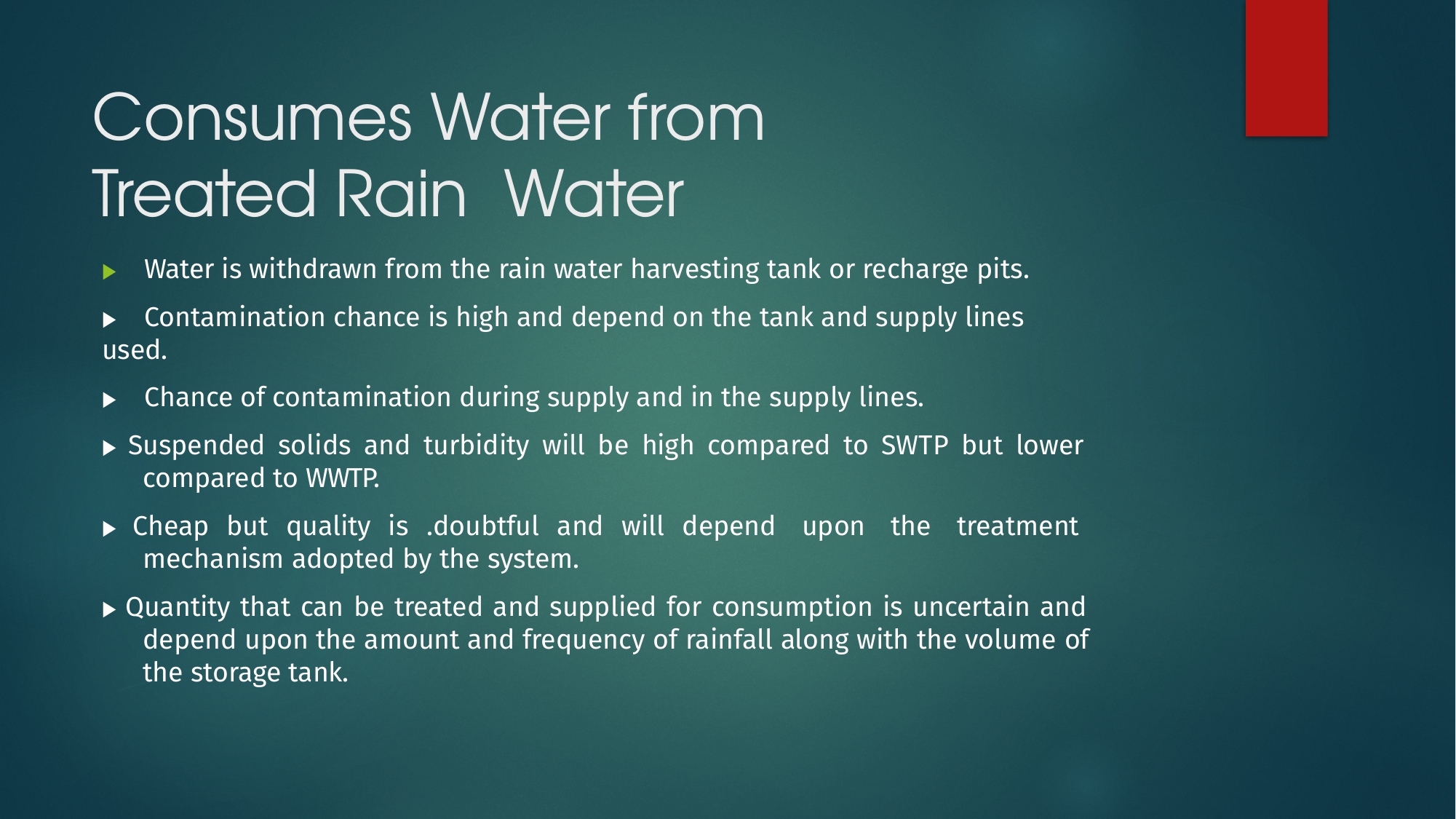

# Consumes Water from Treated Rain  Water
▶	Water is withdrawn from the rain water harvesting tank or recharge pits.
▶	Contamination chance is high and depend on the tank and supply lines used.
▶	Chance of contamination during supply and in the supply lines.
▶ Suspended solids and turbidity will be high compared to SWTP but lower  compared to WWTP.
▶ Cheap but quality is .doubtful and will depend upon the treatment  mechanism adopted by the system.
▶ Quantity that can be treated and supplied for consumption is uncertain and  depend upon the amount and frequency of rainfall along with the volume of  the storage tank.